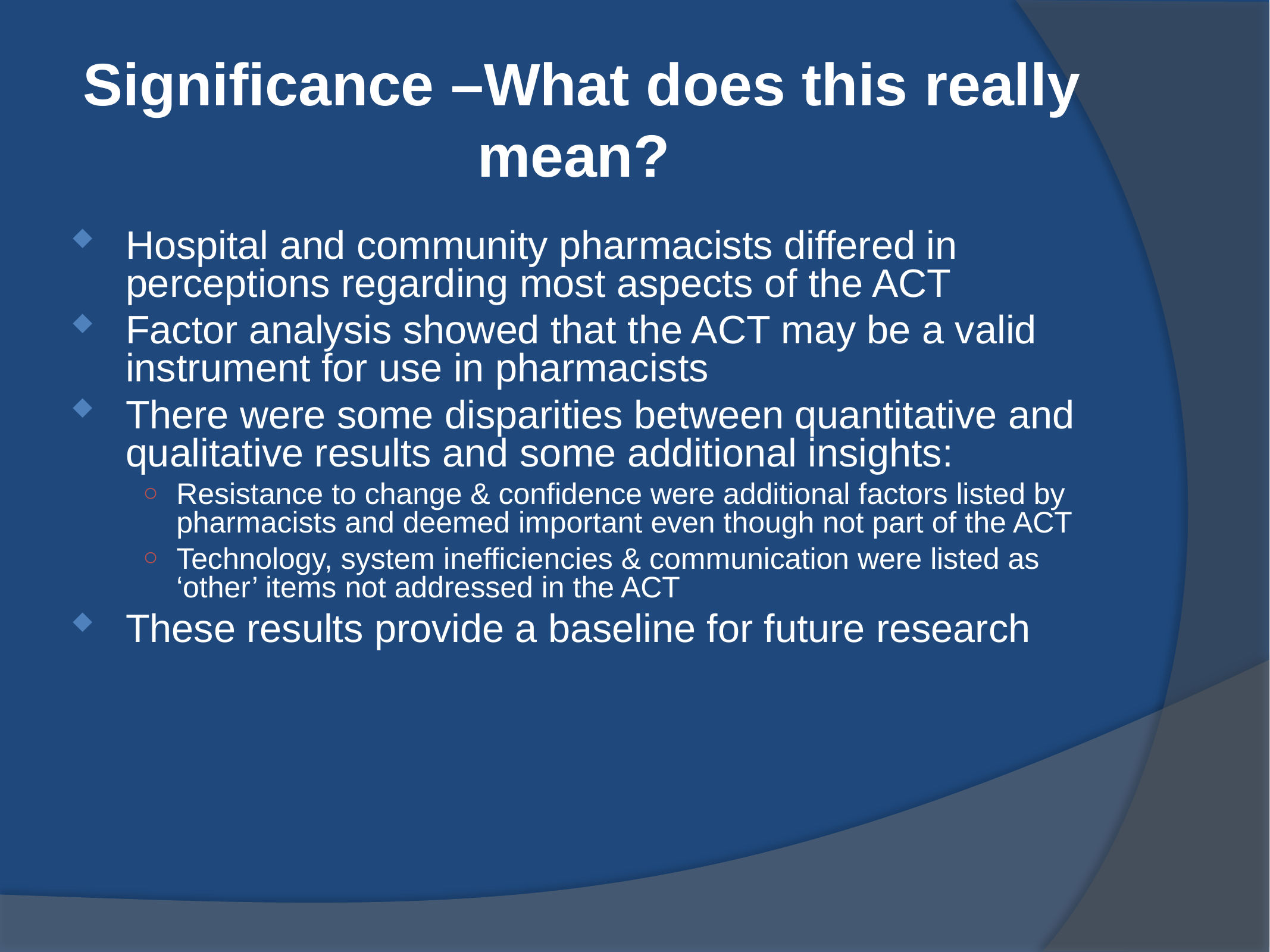

# Significance –What does this really mean?
Hospital and community pharmacists differed in perceptions regarding most aspects of the ACT
Factor analysis showed that the ACT may be a valid instrument for use in pharmacists
There were some disparities between quantitative and qualitative results and some additional insights:
Resistance to change & confidence were additional factors listed by pharmacists and deemed important even though not part of the ACT
Technology, system inefficiencies & communication were listed as ‘other’ items not addressed in the ACT
These results provide a baseline for future research